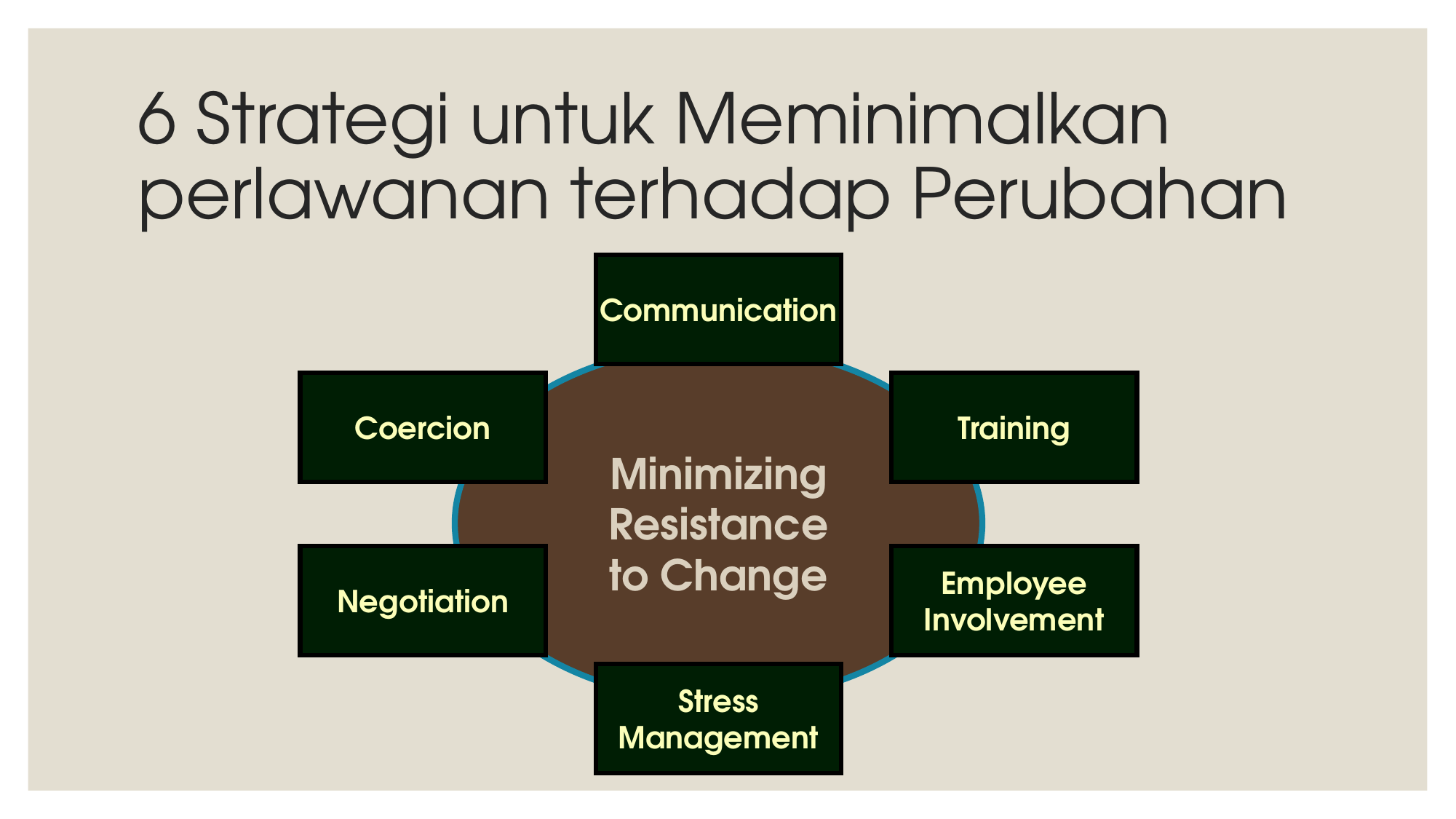

6 Strategi untuk Meminimalkan perlawanan terhadap Perubahan
Communication
Minimizing
Resistance
to Change
Coercion
Training
Negotiation
Employee
Involvement
Stress
Management